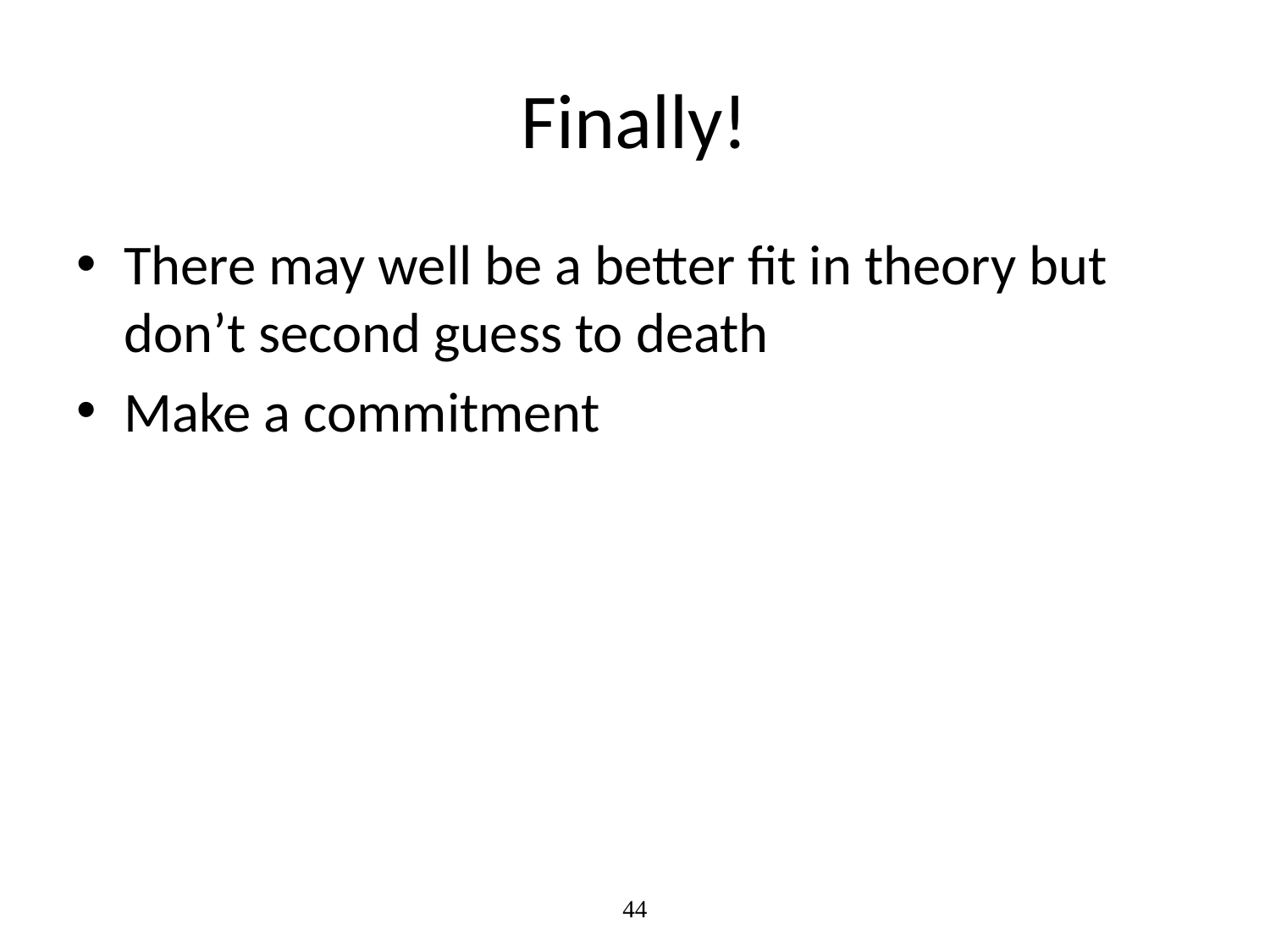

# Finally!
There may well be a better fit in theory but don’t second guess to death
Make a commitment

44